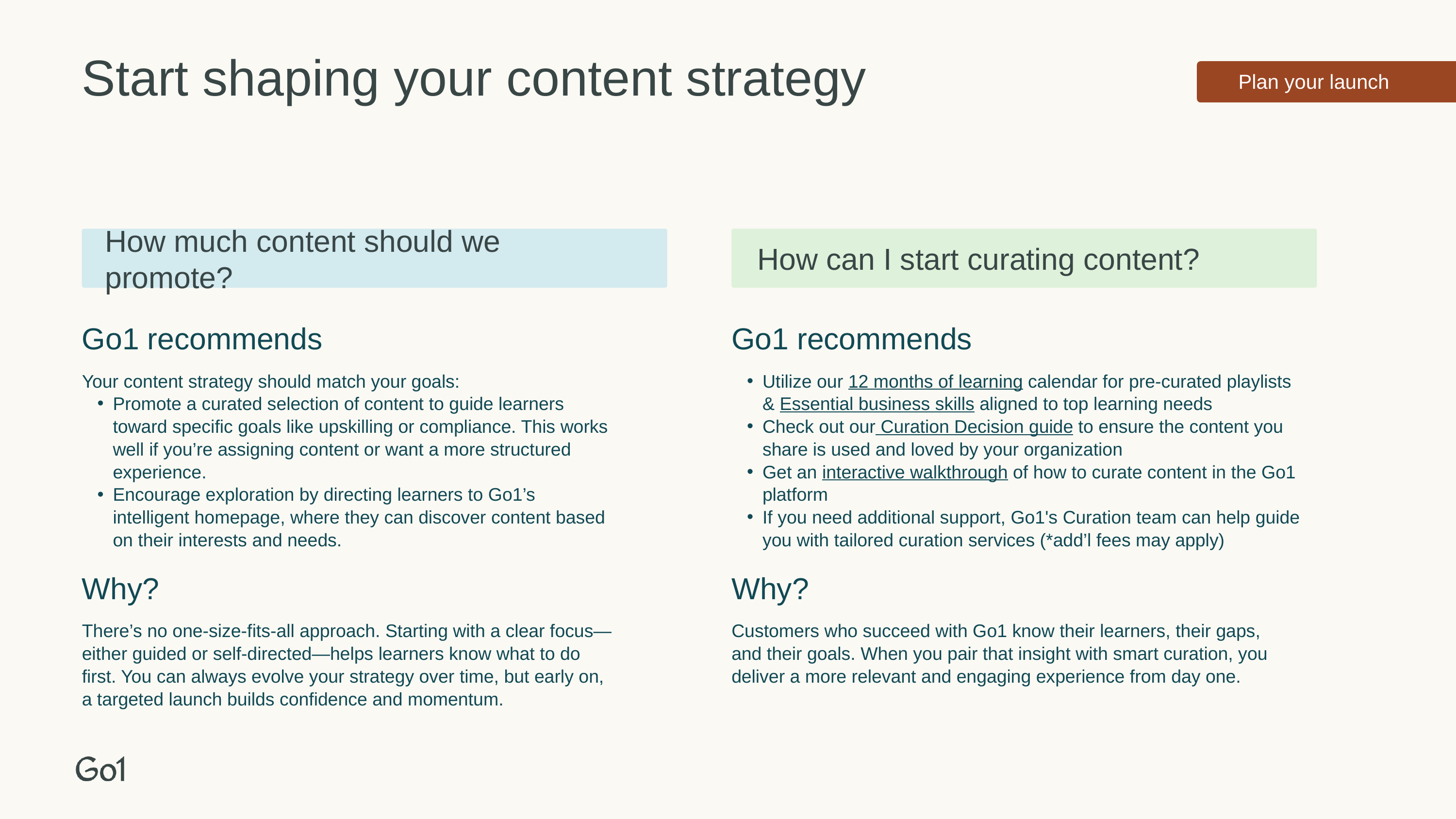

Start shaping your content strategy

 Plan your launch

How much content should we promote?

How can I start curating content?
Go1 recommends
Go1 recommends
Your content strategy should match your goals:
Promote a curated selection of content to guide learners toward specific goals like upskilling or compliance. This works well if you’re assigning content or want a more structured experience.
Encourage exploration by directing learners to Go1’s intelligent homepage, where they can discover content based on their interests and needs.

Utilize our 12 months of learning calendar for pre-curated playlists & Essential business skills aligned to top learning needs
Check out our Curation Decision guide to ensure the content you share is used and loved by your organization
Get an interactive walkthrough of how to curate content in the Go1 platform
If you need additional support, Go1's Curation team can help guide you with tailored curation services (*add’l fees may apply)
Why?
Why?
There’s no one-size-fits-all approach. Starting with a clear focus—either guided or self-directed—helps learners know what to do first. You can always evolve your strategy over time, but early on, a targeted launch builds confidence and momentum.
Customers who succeed with Go1 know their learners, their gaps, and their goals. When you pair that insight with smart curation, you deliver a more relevant and engaging experience from day one.